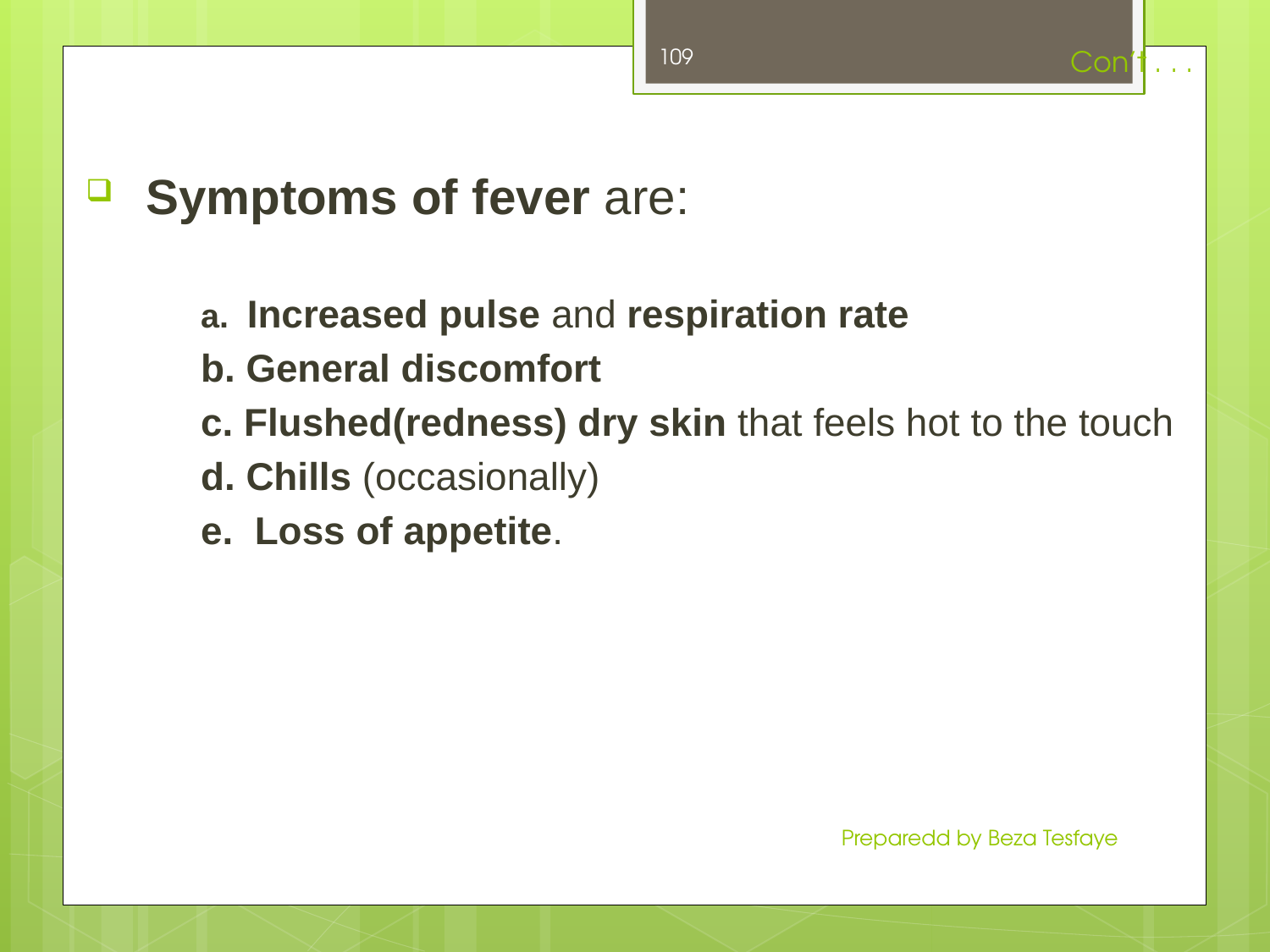

109
# Con’t . . .
  Symptoms of fever are:

a.  Increased pulse and respiration rate
b. General discomfort
c. Flushed(redness) dry skin that feels hot to the touch
d. Chills (occasionally)
e.  Loss of appetite.

Preparedd by Beza Tesfaye